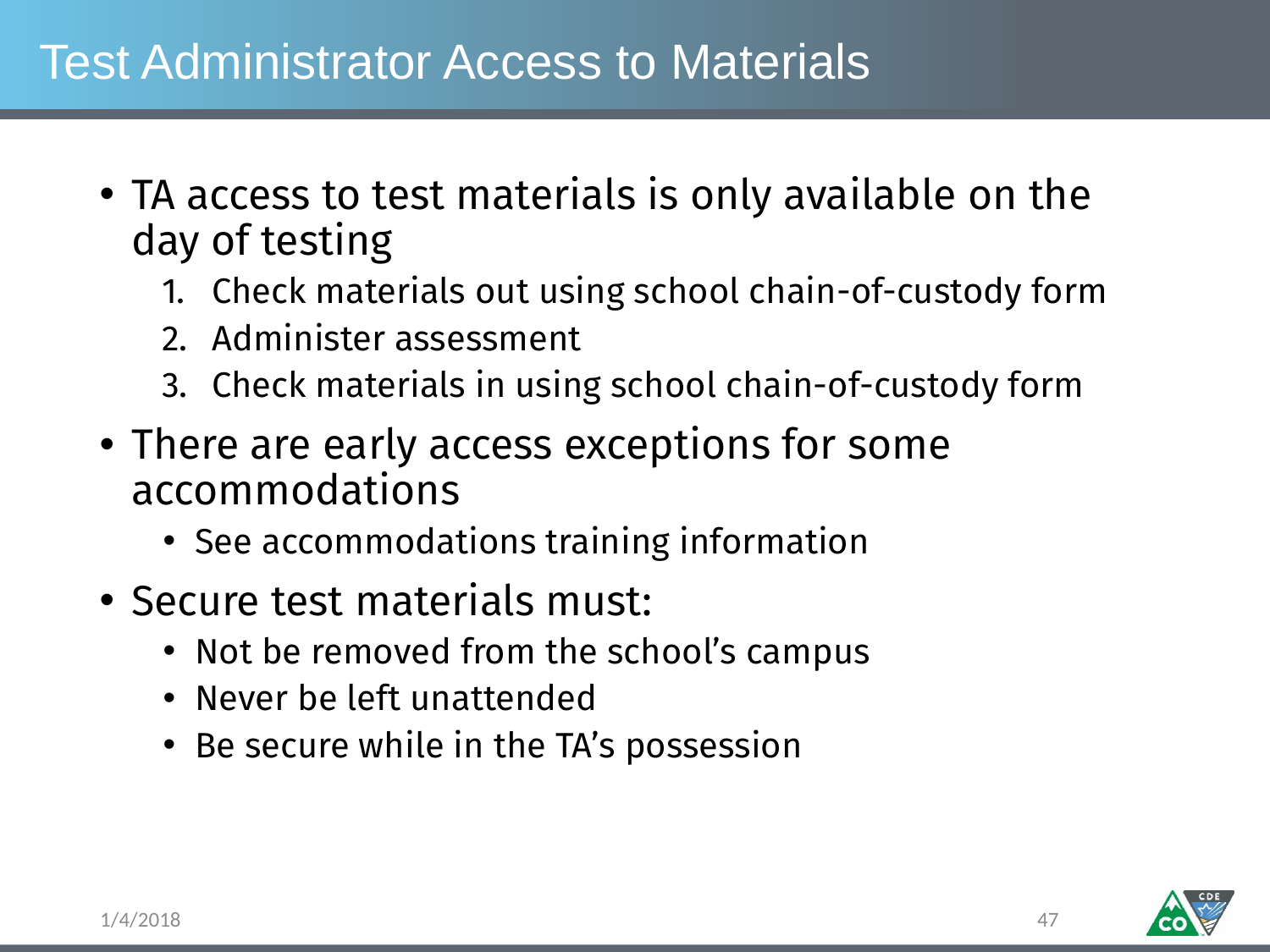

# Test Administrator Access to Materials
TA access to test materials is only available on the day of testing
Check materials out using school chain-of-custody form
Administer assessment
Check materials in using school chain-of-custody form
There are early access exceptions for some accommodations
See accommodations training information
Secure test materials must:
Not be removed from the school’s campus
Never be left unattended
Be secure while in the TA’s possession